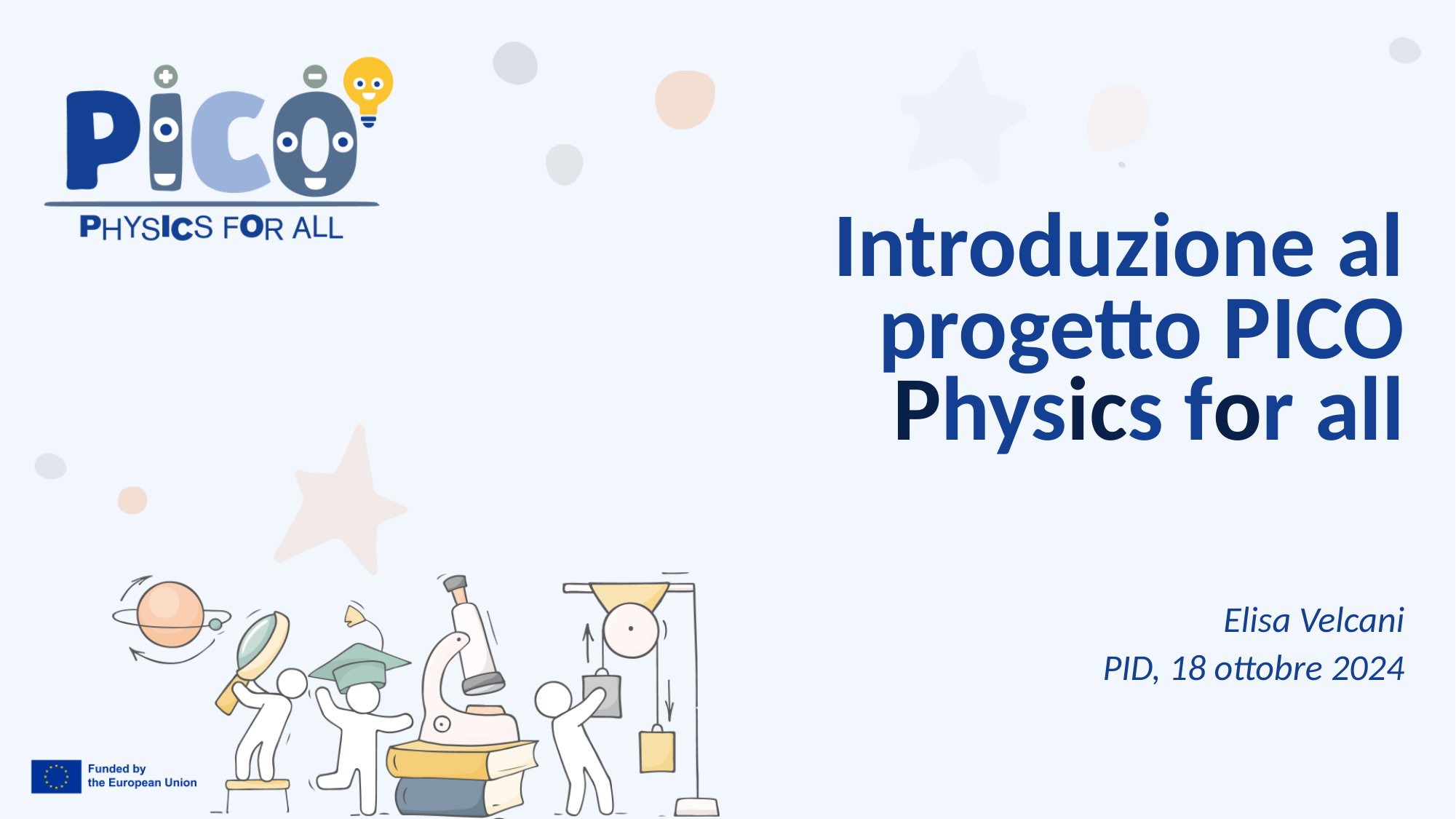

# Introduzione al progetto PICO Physics for all
Elisa Velcani
 PID, 18 ottobre 2024